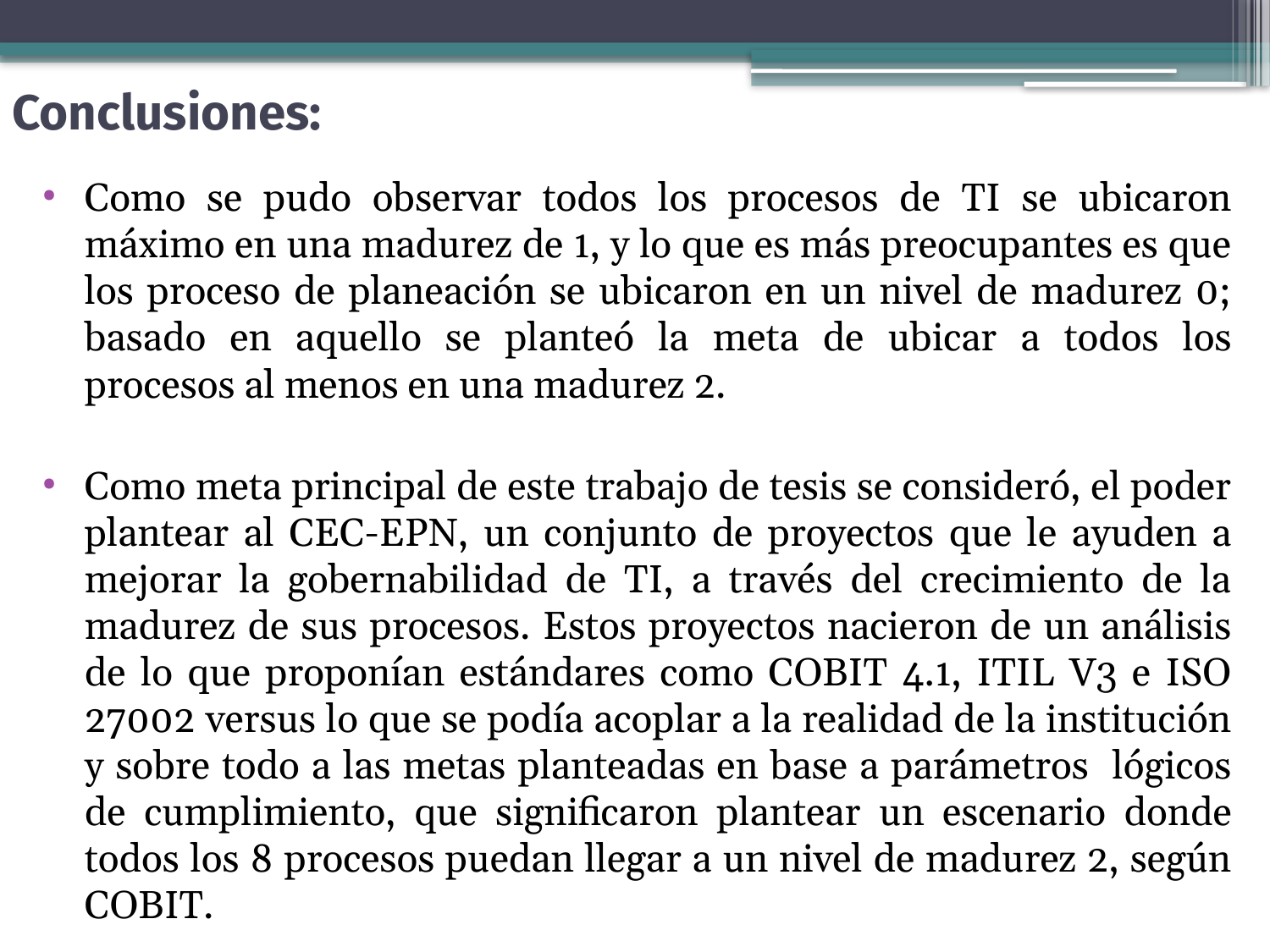

# Conclusiones:
Como se pudo observar todos los procesos de TI se ubicaron máximo en una madurez de 1, y lo que es más preocupantes es que los proceso de planeación se ubicaron en un nivel de madurez 0; basado en aquello se planteó la meta de ubicar a todos los procesos al menos en una madurez 2.

Como meta principal de este trabajo de tesis se consideró, el poder plantear al CEC-EPN, un conjunto de proyectos que le ayuden a mejorar la gobernabilidad de TI, a través del crecimiento de la madurez de sus procesos. Estos proyectos nacieron de un análisis de lo que proponían estándares como COBIT 4.1, ITIL V3 e ISO 27002 versus lo que se podía acoplar a la realidad de la institución y sobre todo a las metas planteadas en base a parámetros  lógicos de cumplimiento, que significaron plantear un escenario donde todos los 8 procesos puedan llegar a un nivel de madurez 2, según COBIT.